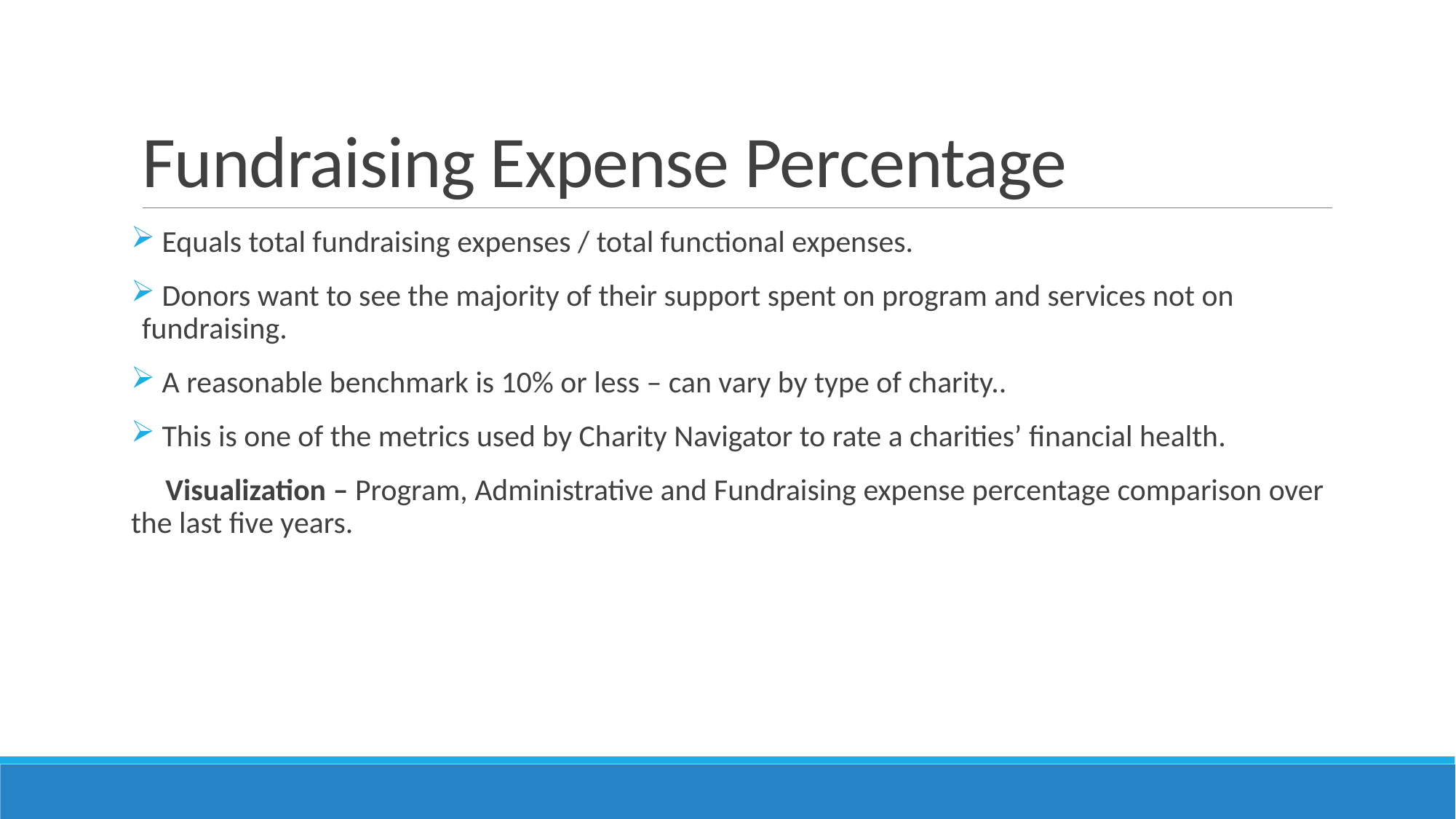

# Fundraising Expense Percentage
 Equals total fundraising expenses / total functional expenses.
 Donors want to see the majority of their support spent on program and services not on fundraising.
 A reasonable benchmark is 10% or less – can vary by type of charity..
 This is one of the metrics used by Charity Navigator to rate a charities’ financial health.
     Visualization – Program, Administrative and Fundraising expense percentage comparison over the last five years.